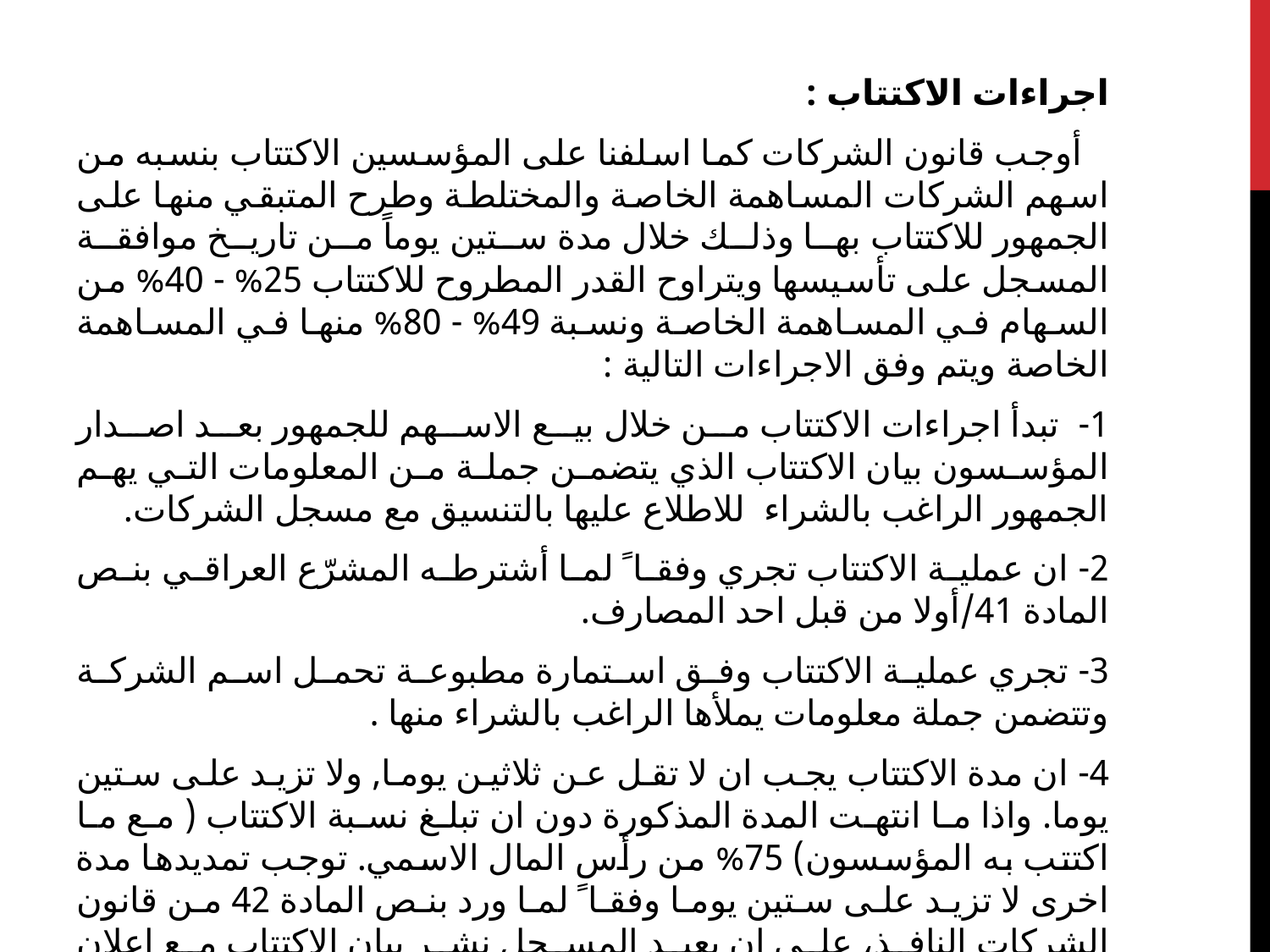

اجراءات الاكتتاب :
   أوجب قانون الشركات كما اسلفنا على المؤسسين الاكتتاب بنسبه من اسهم الشركات المساهمة الخاصة والمختلطة وطرح المتبقي منها على الجمهور للاكتتاب بها وذلك خلال مدة ستين يوماً من تاريخ موافقة المسجل على تأسيسها ويتراوح القدر المطروح للاكتتاب 25% - 40% من السهام في المساهمة الخاصة ونسبة 49% - 80% منها في المساهمة الخاصة ويتم وفق الاجراءات التالية :
1-  تبدأ اجراءات الاكتتاب من خلال بيع الاسهم للجمهور بعد اصدار المؤسسون بيان الاكتتاب الذي يتضمن جملة من المعلومات التي يهم الجمهور الراغب بالشراء  للاطلاع عليها بالتنسيق مع مسجل الشركات.
2- ان عملية الاكتتاب تجري وفقا ً لما أشترطه المشرّع العراقي بنص المادة 41/أولا من قبل احد المصارف.
3- تجري عملية الاكتتاب وفق استمارة مطبوعة تحمل اسم الشركة وتتضمن جملة معلومات يملأها الراغب بالشراء منها .
4- ان مدة الاكتتاب يجب ان لا تقل عن ثلاثين يوما, ولا تزيد على ستين يوما. واذا ما انتهت المدة المذكورة دون ان تبلغ نسبة الاكتتاب ( مع ما اكتتب به المؤسسون) 75% من رأس المال الاسمي. توجب تمديدها مدة اخرى لا تزيد على ستين يوما وفقا ً لما ورد بنص المادة 42 من قانون الشركات النافذ، على ان يعيد المسجل نشر بيان الاكتتاب مع اعلان التمديد.